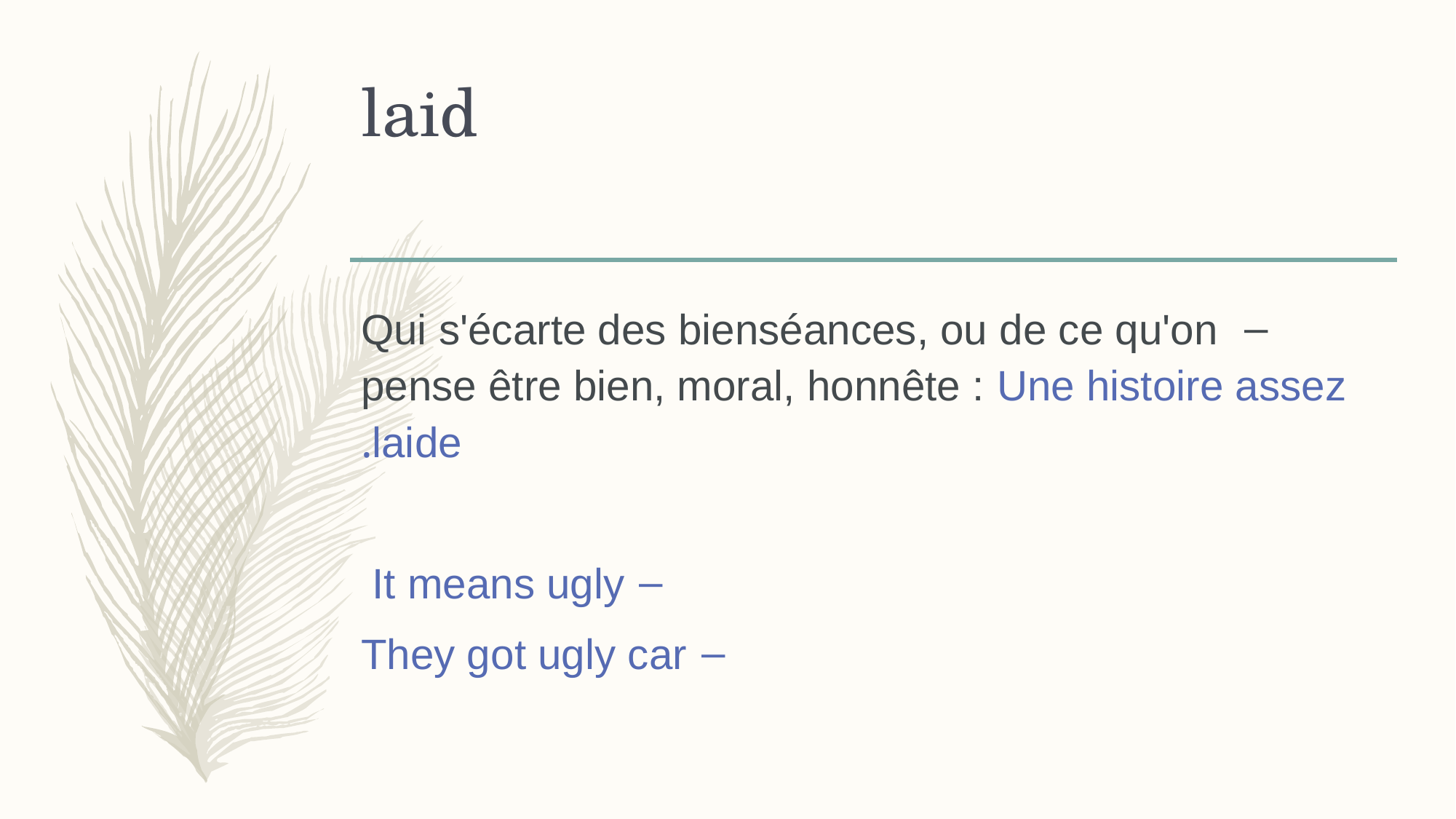

# laid
 Qui s'écarte des bienséances, ou de ce qu'on pense être bien, moral, honnête : Une histoire assez laide.

It means ugly
They got ugly car